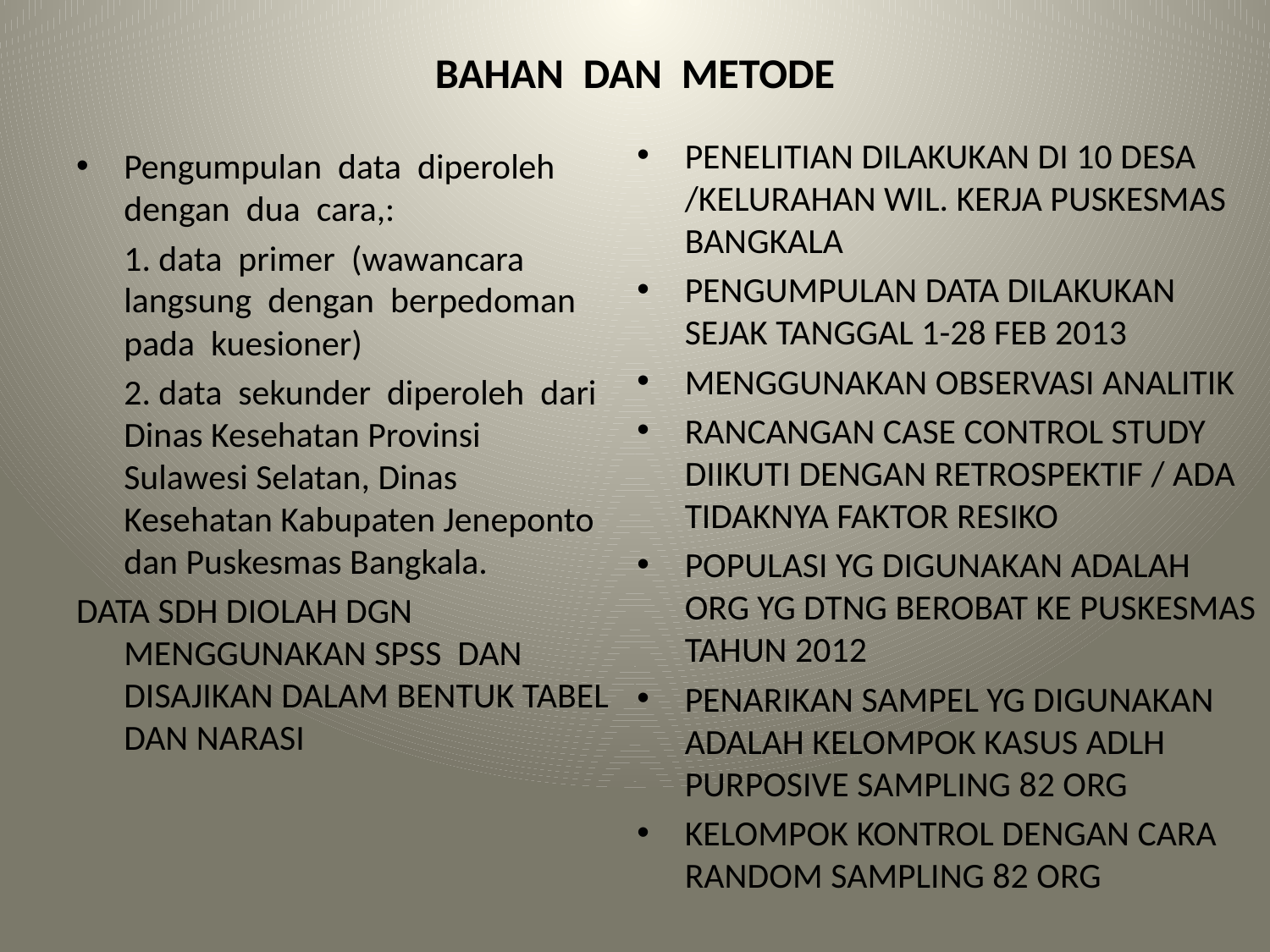

# BAHAN  DAN  METODE
PENELITIAN DILAKUKAN DI 10 DESA /KELURAHAN WIL. KERJA PUSKESMAS BANGKALA
PENGUMPULAN DATA DILAKUKAN  SEJAK TANGGAL 1-28 FEB 2013
MENGGUNAKAN OBSERVASI ANALITIK
RANCANGAN CASE CONTROL STUDY DIIKUTI DENGAN RETROSPEKTIF / ADA TIDAKNYA FAKTOR RESIKO
POPULASI YG DIGUNAKAN ADALAH ORG YG DTNG BEROBAT KE PUSKESMAS TAHUN 2012
PENARIKAN SAMPEL YG DIGUNAKAN ADALAH KELOMPOK KASUS ADLH PURPOSIVE SAMPLING 82 ORG
KELOMPOK KONTROL DENGAN CARA RANDOM SAMPLING 82 ORG
Pengumpulan  data  diperoleh  dengan  dua  cara,:
	1. data  primer  (wawancara langsung  dengan  berpedoman  pada  kuesioner)
	2. data  sekunder  diperoleh  dari  Dinas Kesehatan Provinsi Sulawesi Selatan, Dinas Kesehatan Kabupaten Jeneponto dan Puskesmas Bangkala.
DATA SDH DIOLAH DGN MENGGUNAKAN SPSS  DAN DISAJIKAN DALAM BENTUK TABEL DAN NARASI